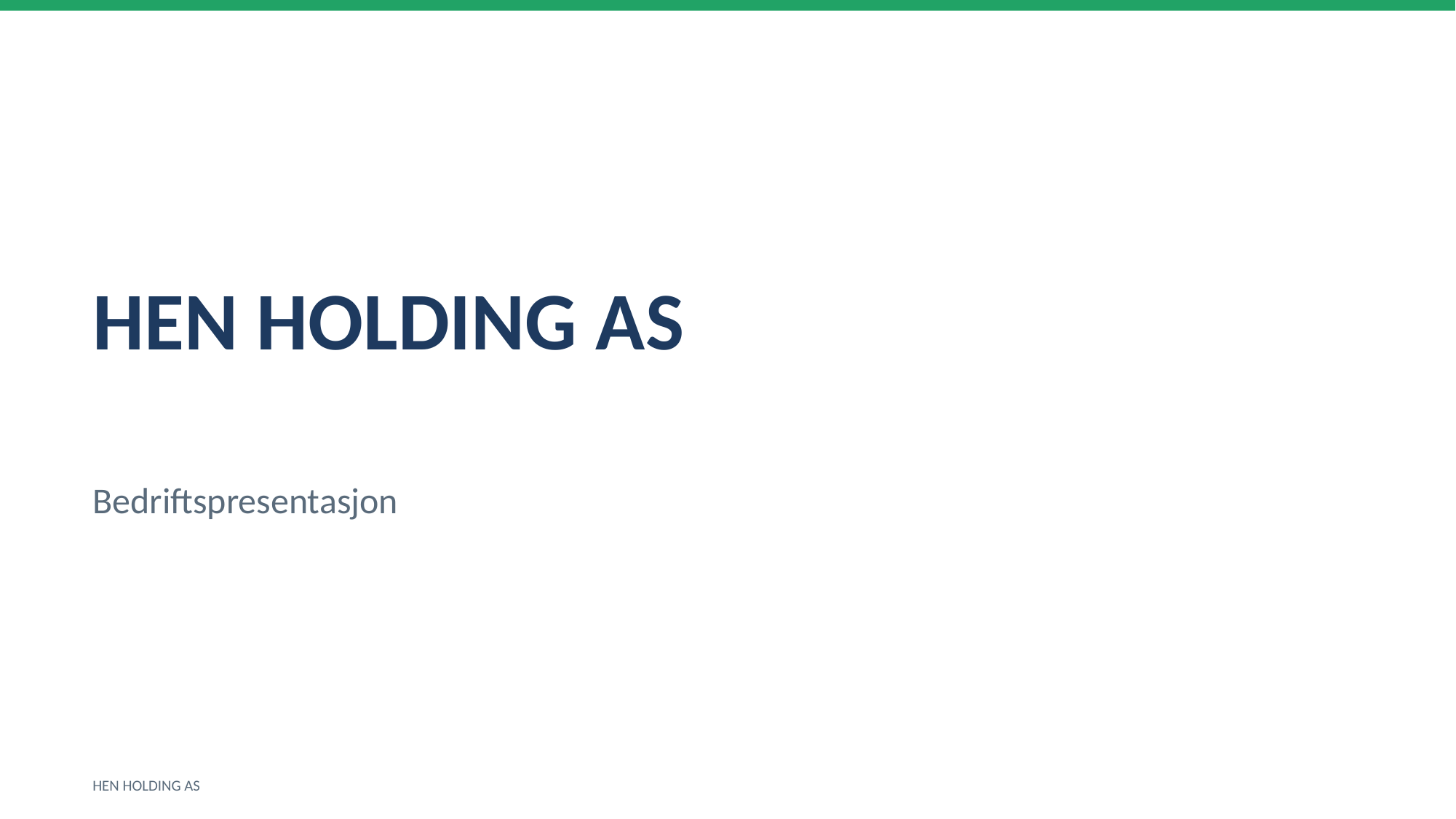

HEN HOLDING AS
Bedriftspresentasjon
HEN HOLDING AS